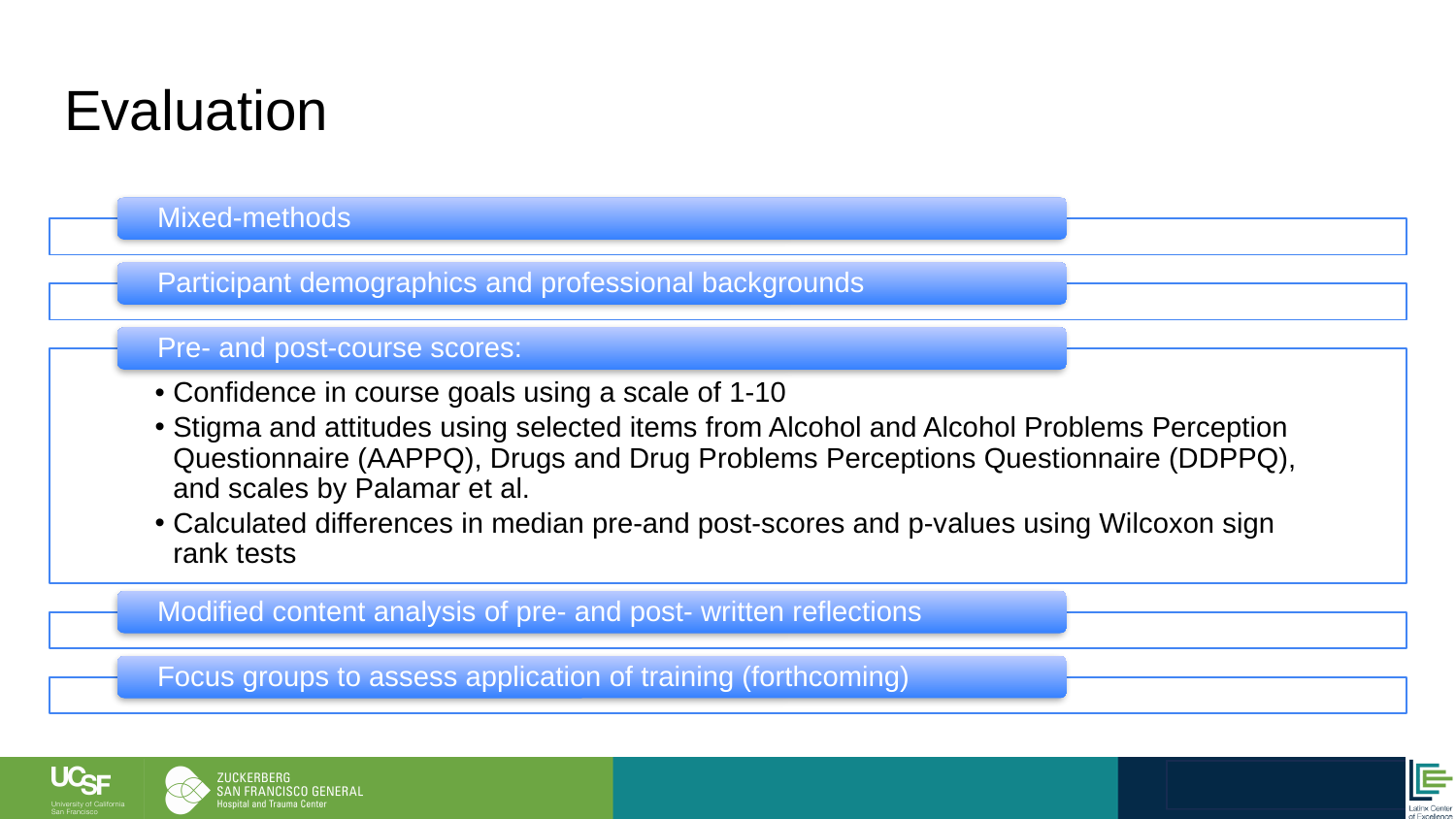

# Evaluation
Mixed-methods
Participant demographics and professional backgrounds
Confidence in course goals using a scale of 1-10
Stigma and attitudes using selected items from Alcohol and Alcohol Problems Perception Questionnaire (AAPPQ), Drugs and Drug Problems Perceptions Questionnaire (DDPPQ), and scales by Palamar et al.
Calculated differences in median pre-and post-scores and p-values using Wilcoxon sign rank tests
Pre- and post-course scores:
Modified content analysis of pre- and post- written reflections
Focus groups to assess application of training (forthcoming)